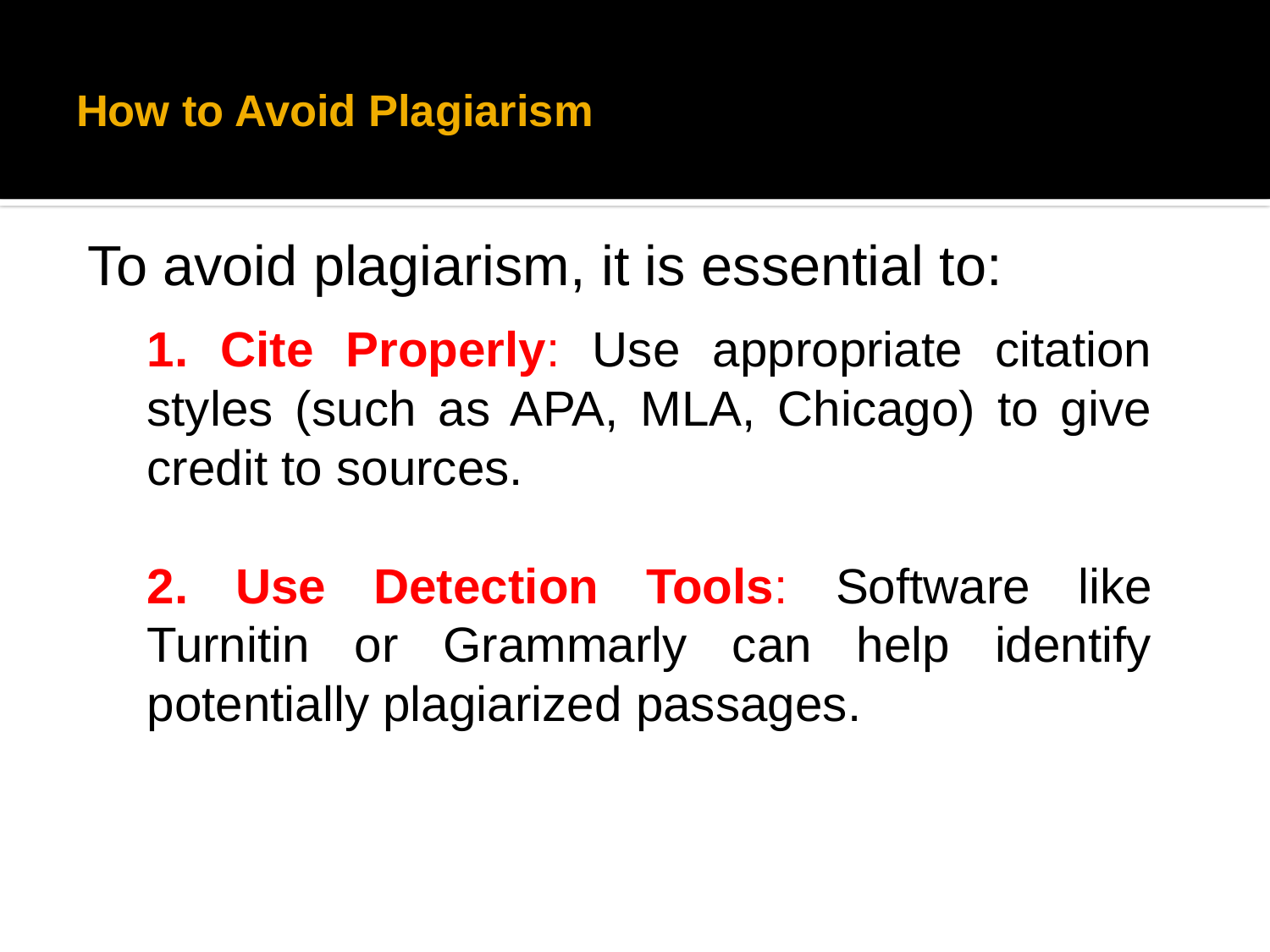

# How to Avoid Plagiarism
To avoid plagiarism, it is essential to:
1. Cite Properly: Use appropriate citation styles (such as APA, MLA, Chicago) to give credit to sources.

2. Use Detection Tools: Software like Turnitin or Grammarly can help identify potentially plagiarized passages.